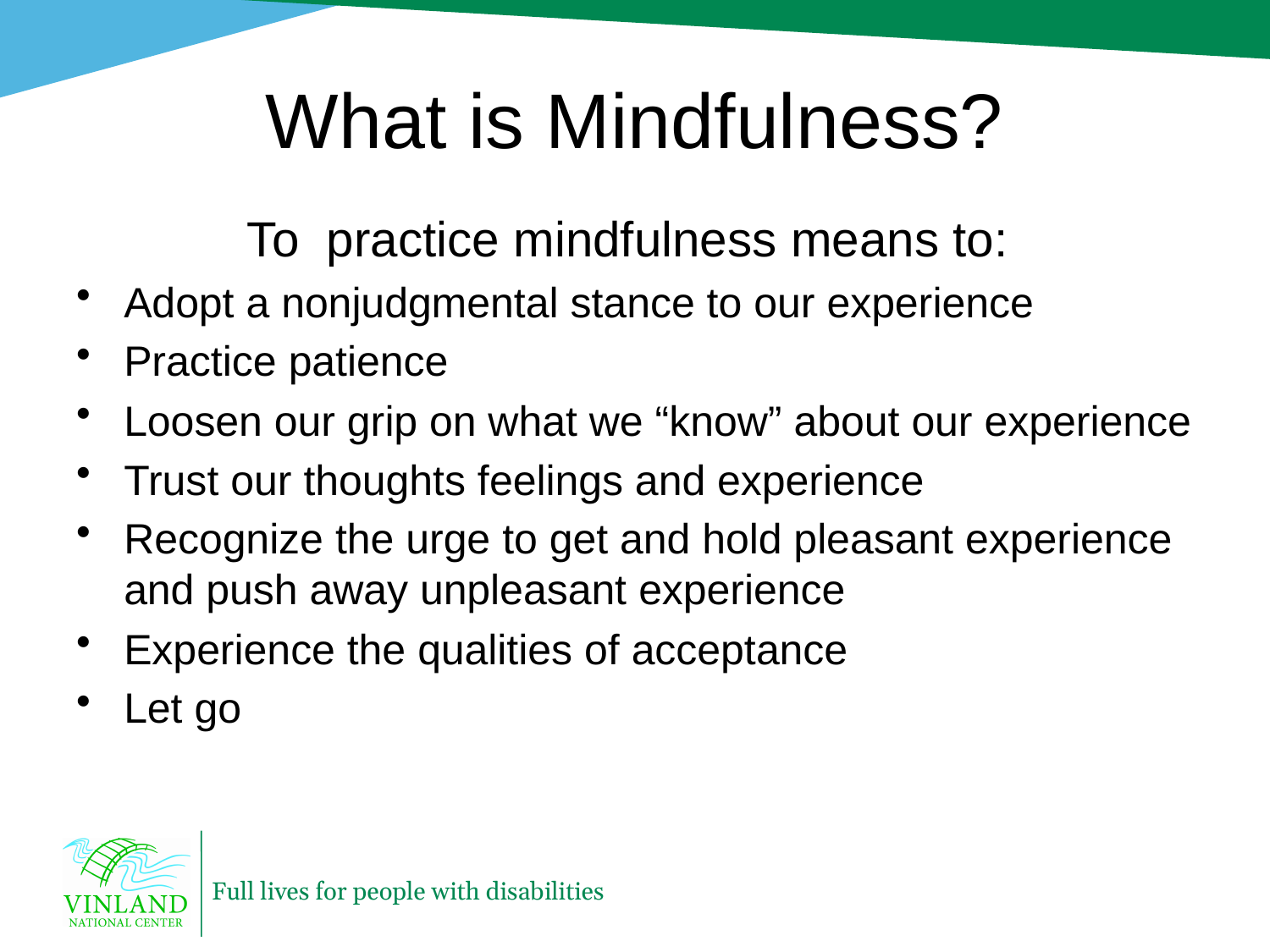

# What is Mindfulness?
To  practice mindfulness means to:
Adopt a nonjudgmental stance to our experience
Practice patience
Loosen our grip on what we “know” about our experience
Trust our thoughts feelings and experience
Recognize the urge to get and hold pleasant experience and push away unpleasant experience
Experience the qualities of acceptance
Let go